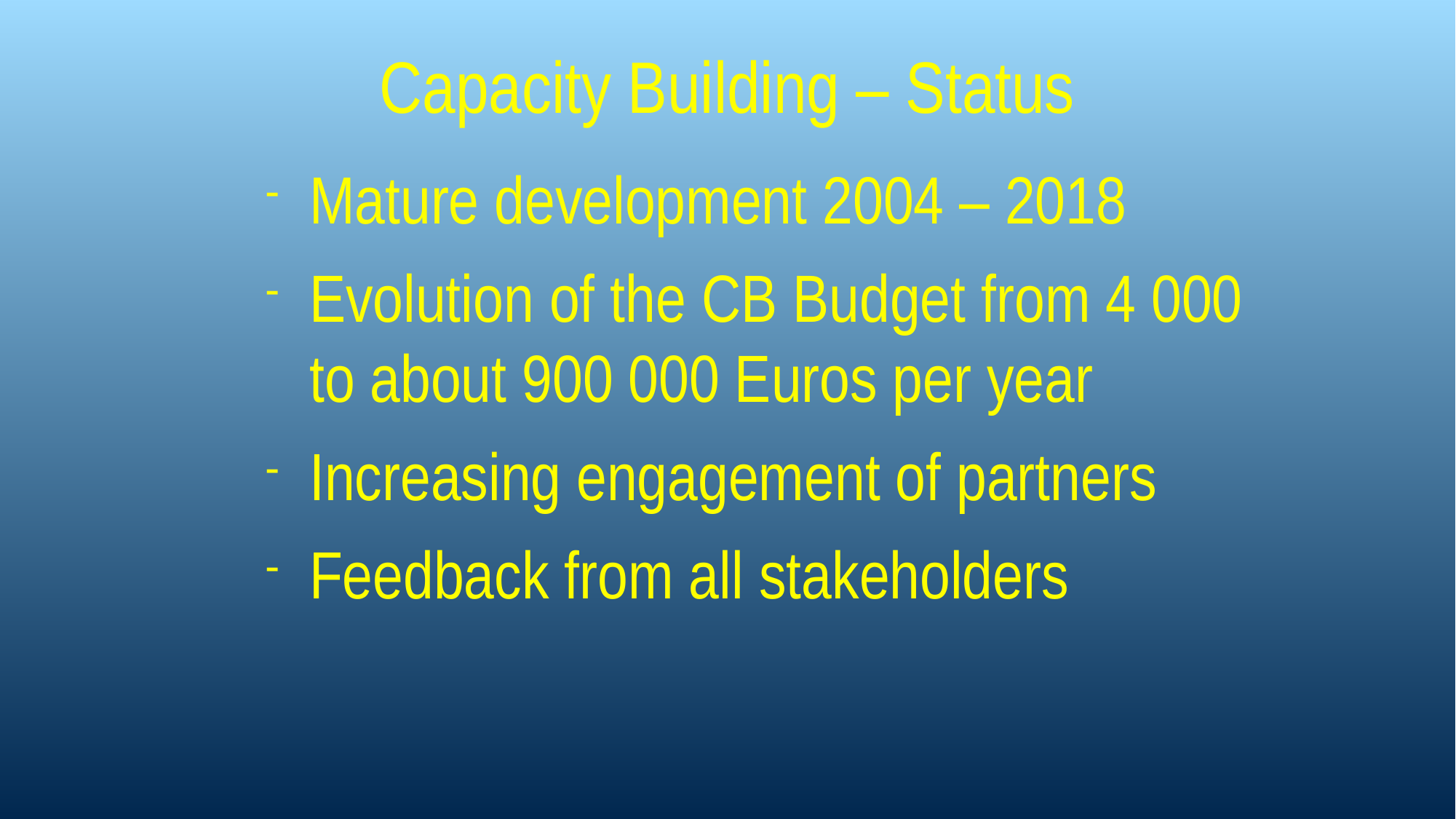

# Capacity Building – Status
Mature development 2004 – 2018
Evolution of the CB Budget from 4 000 to about 900 000 Euros per year
Increasing engagement of partners
Feedback from all stakeholders